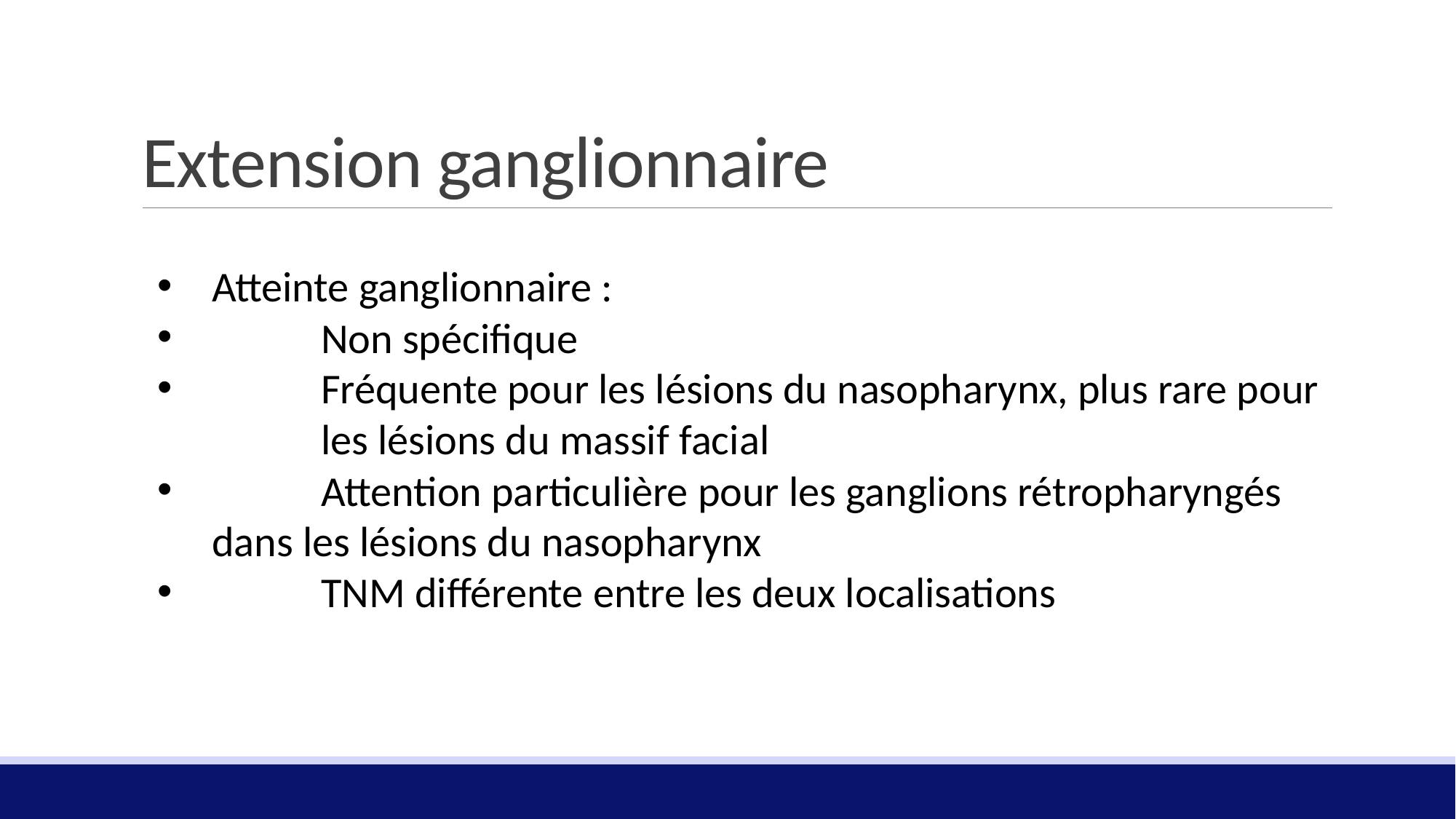

# Extension ganglionnaire
Atteinte ganglionnaire :
	Non spécifique
	Fréquente pour les lésions du nasopharynx, plus rare pour 	les lésions du massif facial
	Attention particulière pour les ganglions rétropharyngés 	dans les lésions du nasopharynx
	TNM différente entre les deux localisations